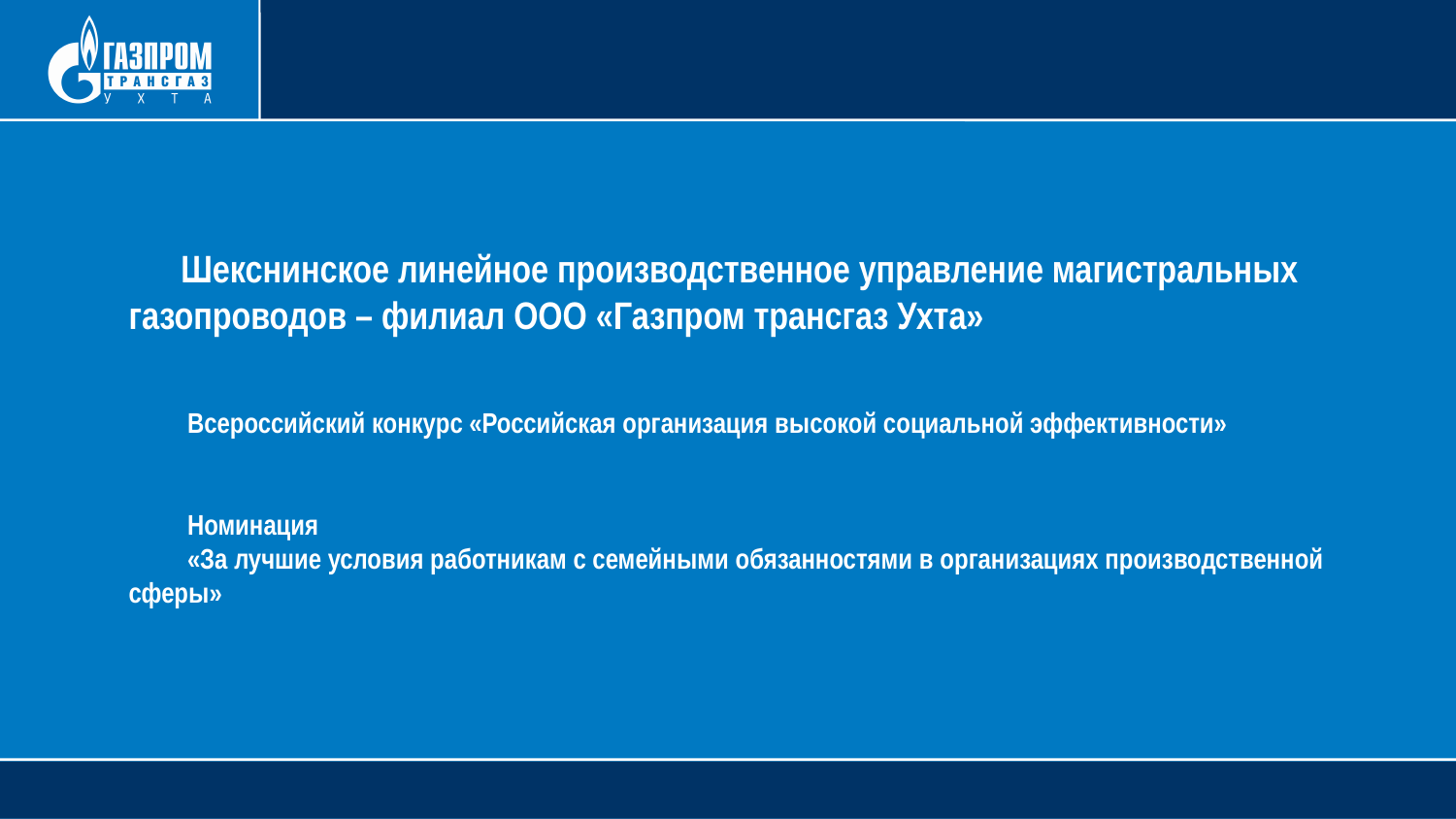

Шекснинское линейное производственное управление магистральных   газопроводов – филиал ООО «Газпром трансгаз Ухта»

         Всероссийский конкурс «Российская организация высокой социальной эффективности»

         Номинация
         «За лучшие условия работникам с семейными обязанностями в организациях производственной сферы»